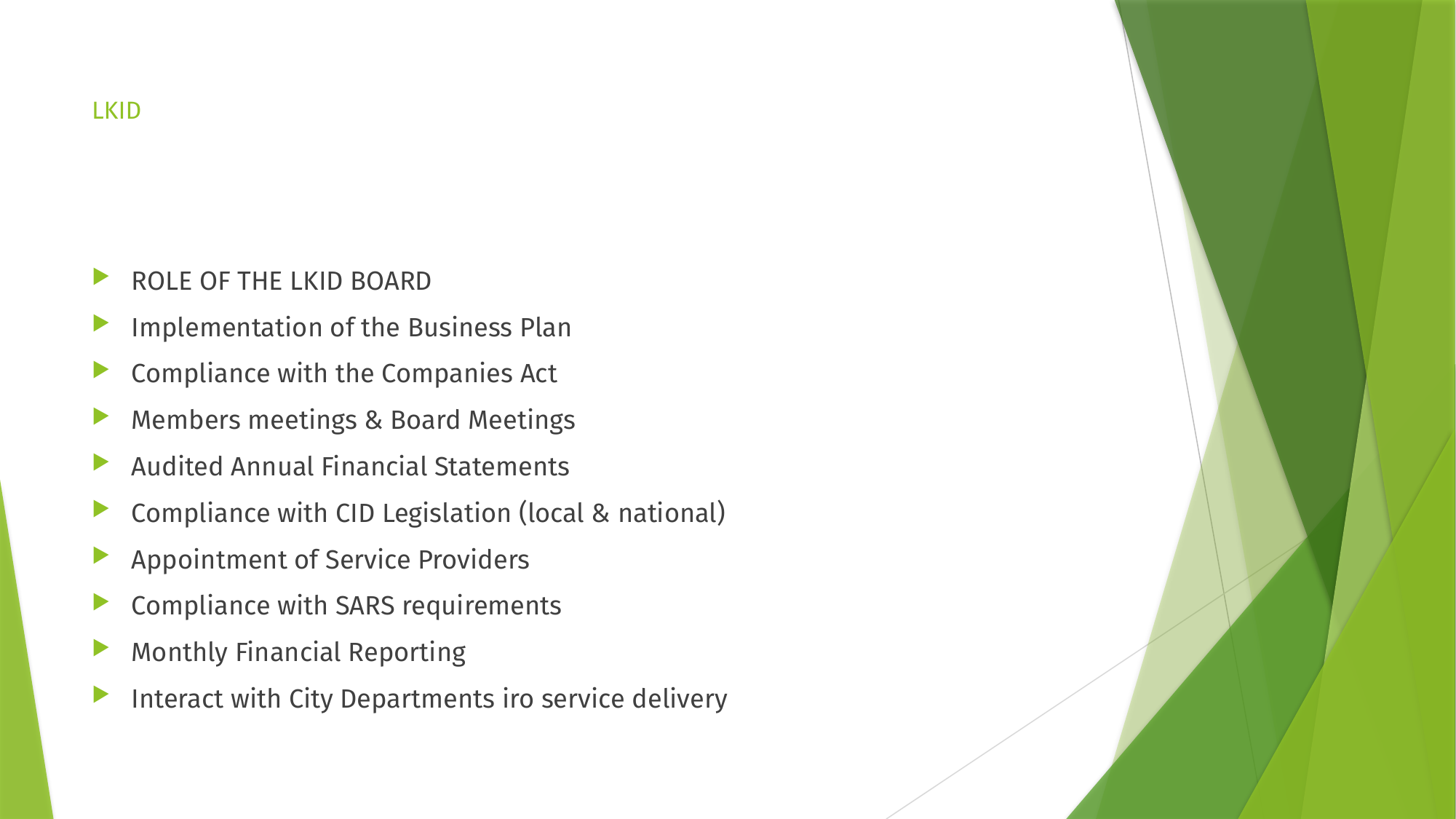

# LKID
ROLE OF THE LKID BOARD
Implementation of the Business Plan
Compliance with the Companies Act
Members meetings & Board Meetings
Audited Annual Financial Statements
Compliance with CID Legislation (local & national)
Appointment of Service Providers
Compliance with SARS requirements
Monthly Financial Reporting
Interact with City Departments iro service delivery